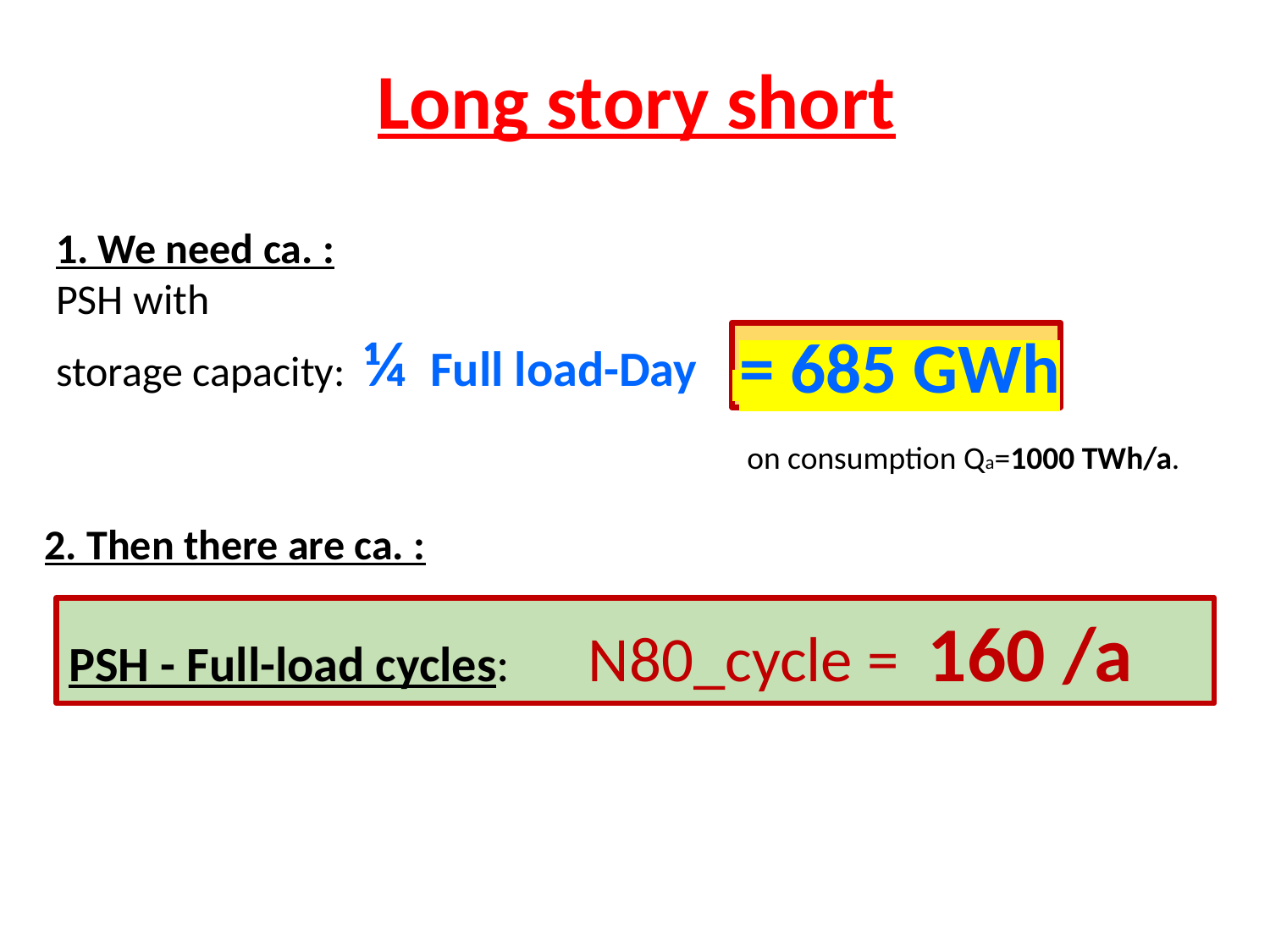

Long story short
1. We need ca. :
PSH with
storage capacity:  ¼  Full load-Day

                                                                                                on consumption Qa=1000 TWh/a.
 = 685 GWh
2. Then there are ca. :
PSH - Full-load cycles:       N80_cycle =  160 /a